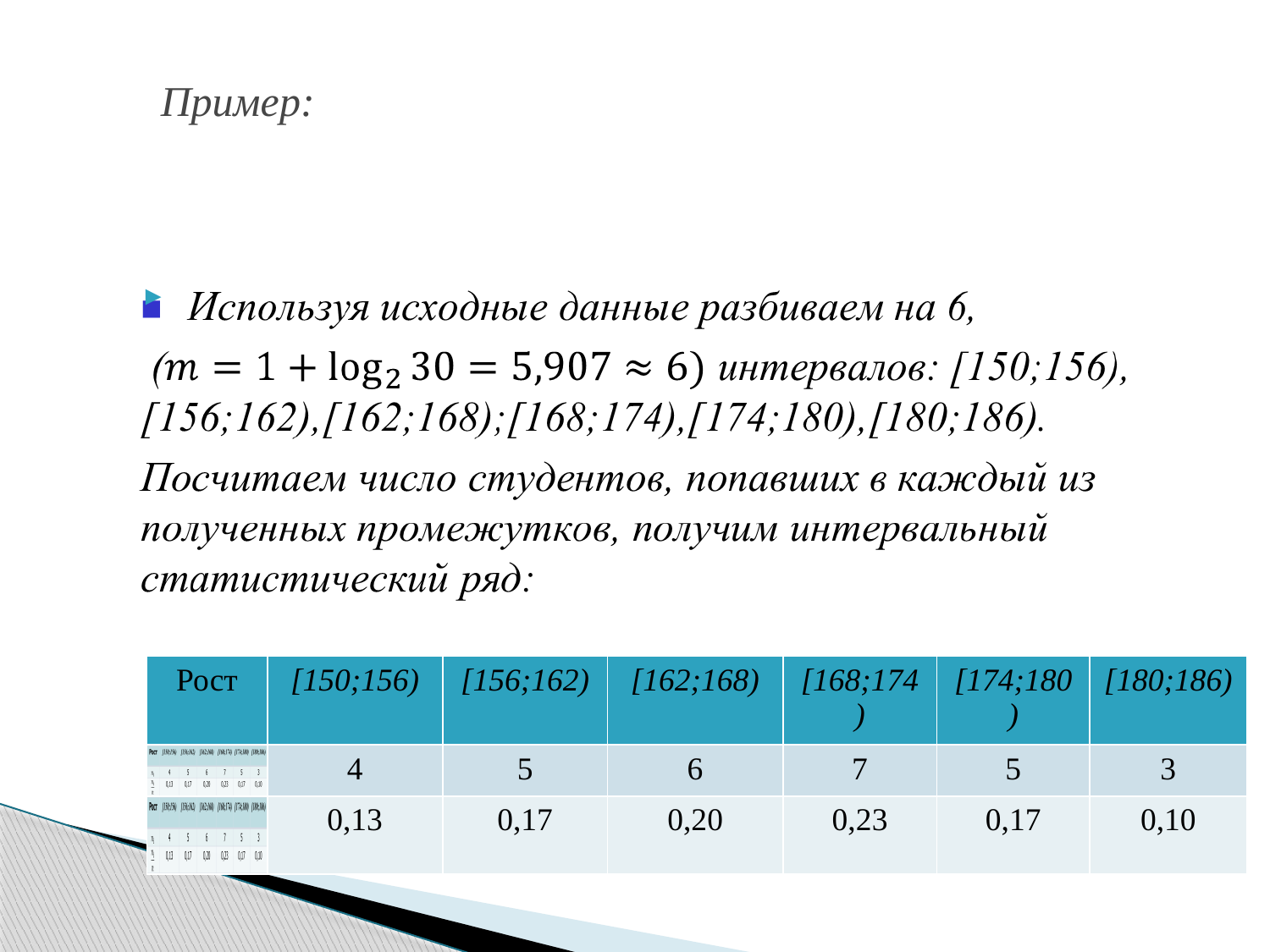

# Пример:

| Рост | [150;156) | [156;162) | [162;168) | [168;174) | [174;180) | [180;186) |
| --- | --- | --- | --- | --- | --- | --- |
|  | 4 | 5 | 6 | 7 | 5 | 3 |
|  | 0,13 | 0,17 | 0,20 | 0,23 | 0,17 | 0,10 |